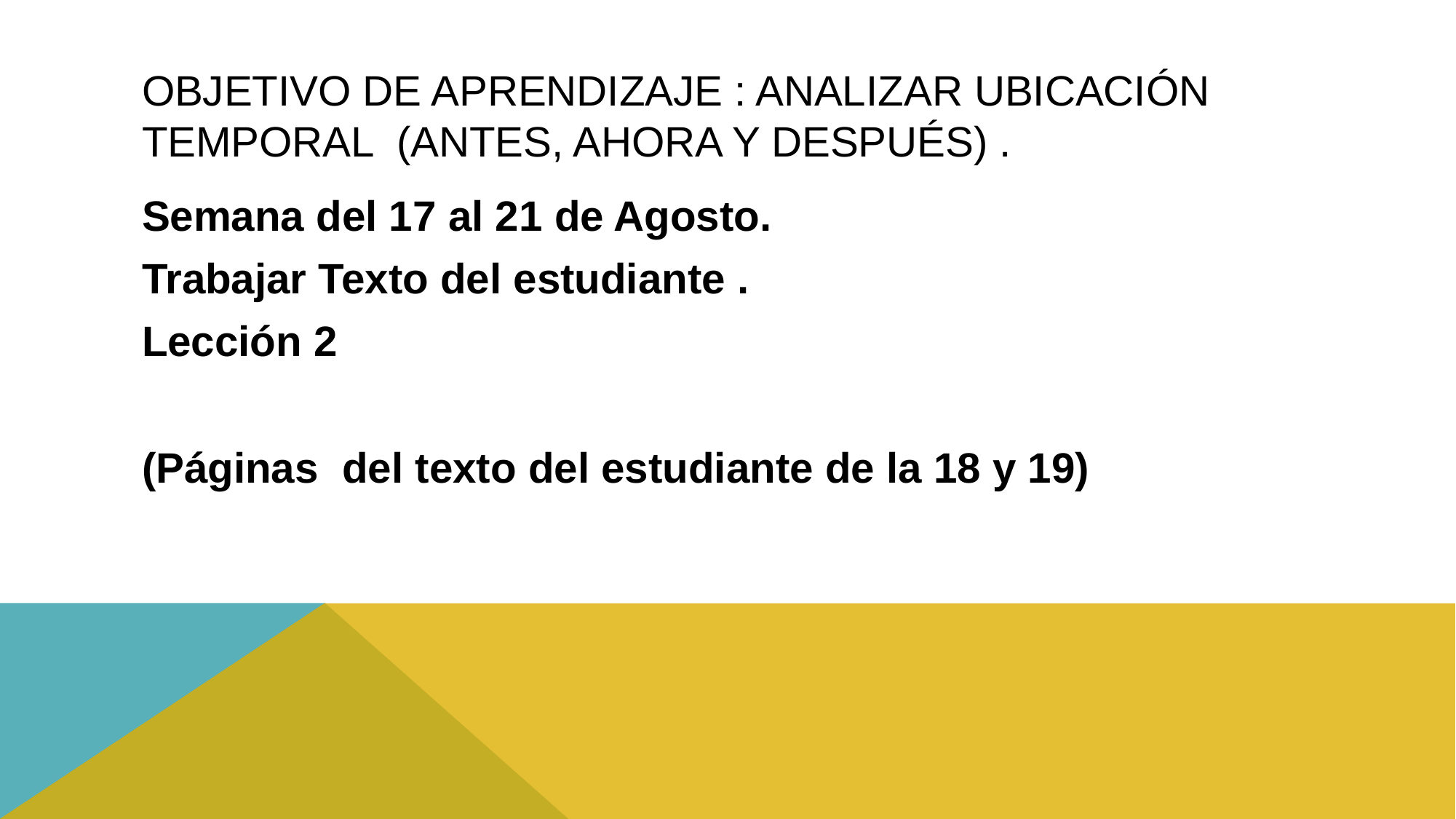

# Objetivo de aprendizaje : Analizar ubicación temporal  (antes, ahora y después) .
Semana del 17 al 21 de Agosto.
Trabajar Texto del estudiante .
Lección 2

(Páginas  del texto del estudiante de la 18 y 19)